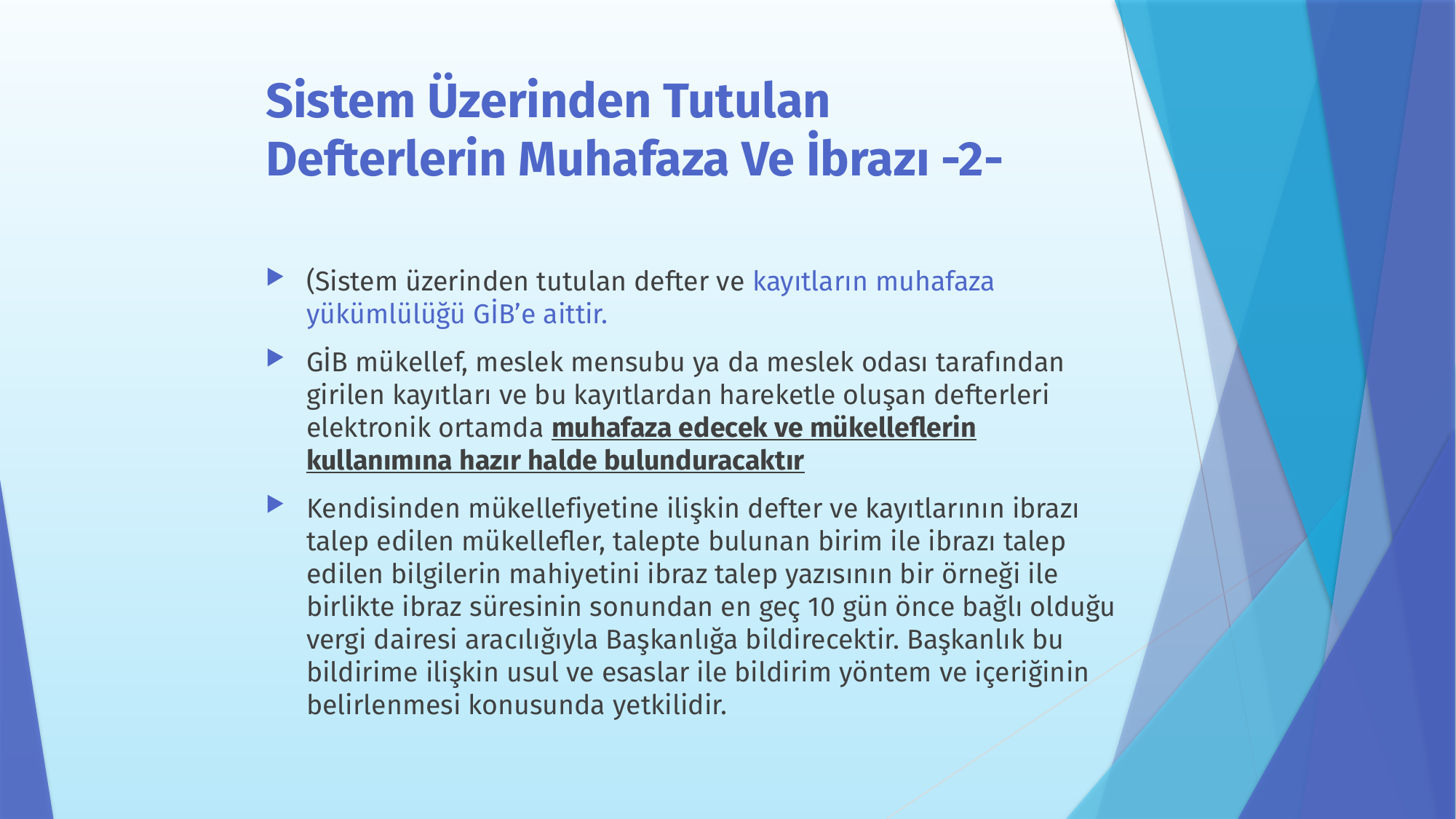

# Sistem Üzerinden Tutulan Defterlerin Muhafaza Ve İbrazı -2-
(Sistem üzerinden tutulan defter ve kayıtların muhafaza yükümlülüğü GİB’e aittir.
GİB mükellef, meslek mensubu ya da meslek odası tarafından girilen kayıtları ve bu kayıtlardan hareketle oluşan defterleri elektronik ortamda muhafaza edecek ve mükelleflerin kullanımına hazır halde bulunduracaktır
Kendisinden mükellefiyetine ilişkin defter ve kayıtlarının ibrazı talep edilen mükellefler, talepte bulunan birim ile ibrazı talep edilen bilgilerin mahiyetini ibraz talep yazısının bir örneği ile birlikte ibraz süresinin sonundan en geç 10 gün önce bağlı olduğu vergi dairesi aracılığıyla Başkanlığa bildirecektir. Başkanlık bu bildirime ilişkin usul ve esaslar ile bildirim yöntem ve içeriğinin belirlenmesi konusunda yetkilidir.